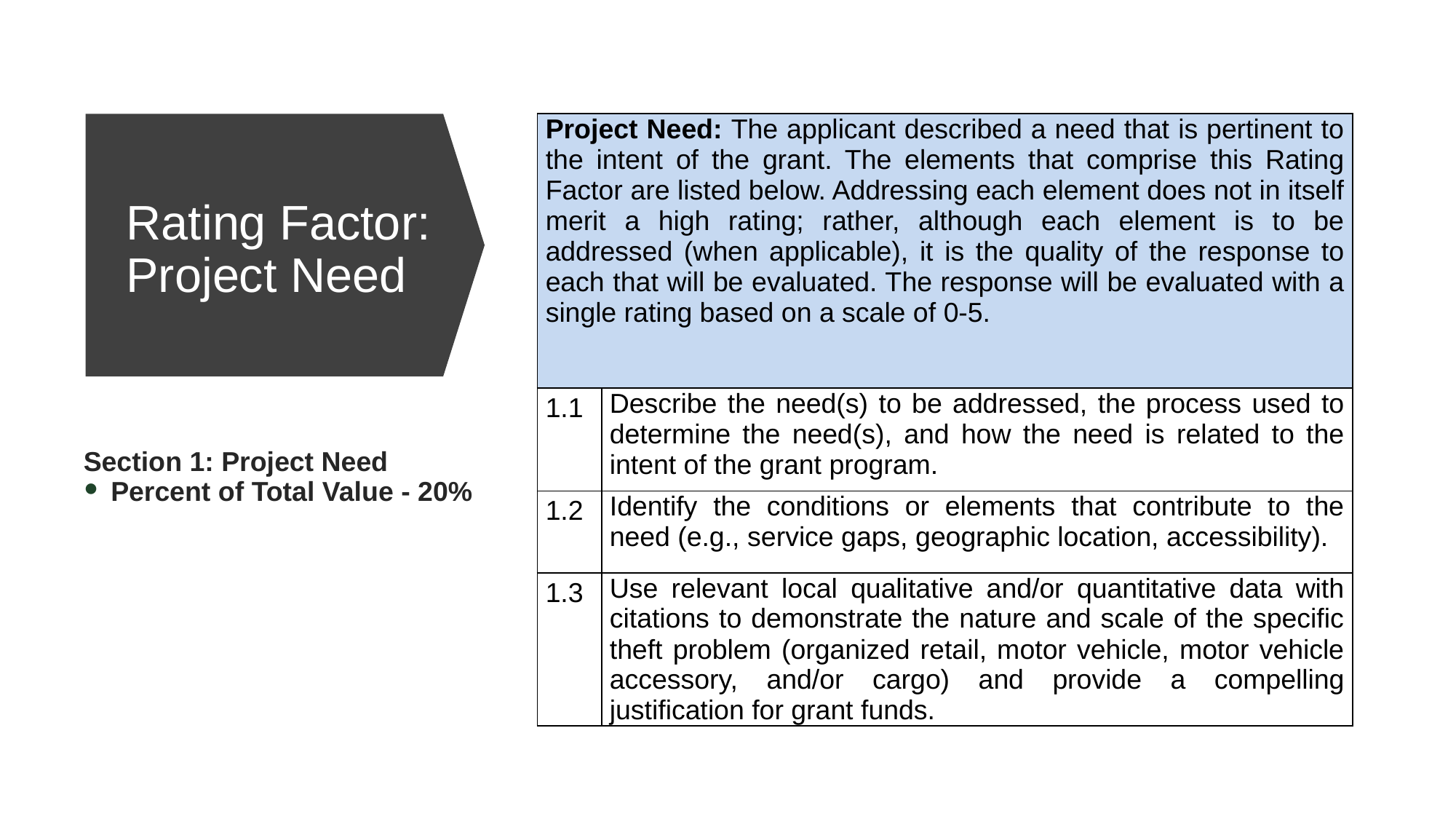

| Project Need: The applicant described a need that is pertinent to the intent of the grant. The elements that comprise this Rating Factor are listed below. Addressing each element does not in itself merit a high rating; rather, although each element is to be addressed (when applicable), it is the quality of the response to each that will be evaluated. The response will be evaluated with a single rating based on a scale of 0-5. |  |
| --- | --- |
| 1.1 | Describe the need(s) to be addressed, the process used to determine the need(s), and how the need is related to the intent of the grant program. |
| 1.2 | Identify the conditions or elements that contribute to the need (e.g., service gaps, geographic location, accessibility). |
| 1.3 | Use relevant local qualitative and/or quantitative data with citations to demonstrate the nature and scale of the specific theft problem (organized retail, motor vehicle, motor vehicle accessory, and/or cargo) and provide a compelling justification for grant funds. |
# Rating Factor: Project Need
Section 1: Project Need
Percent of Total Value - 20%